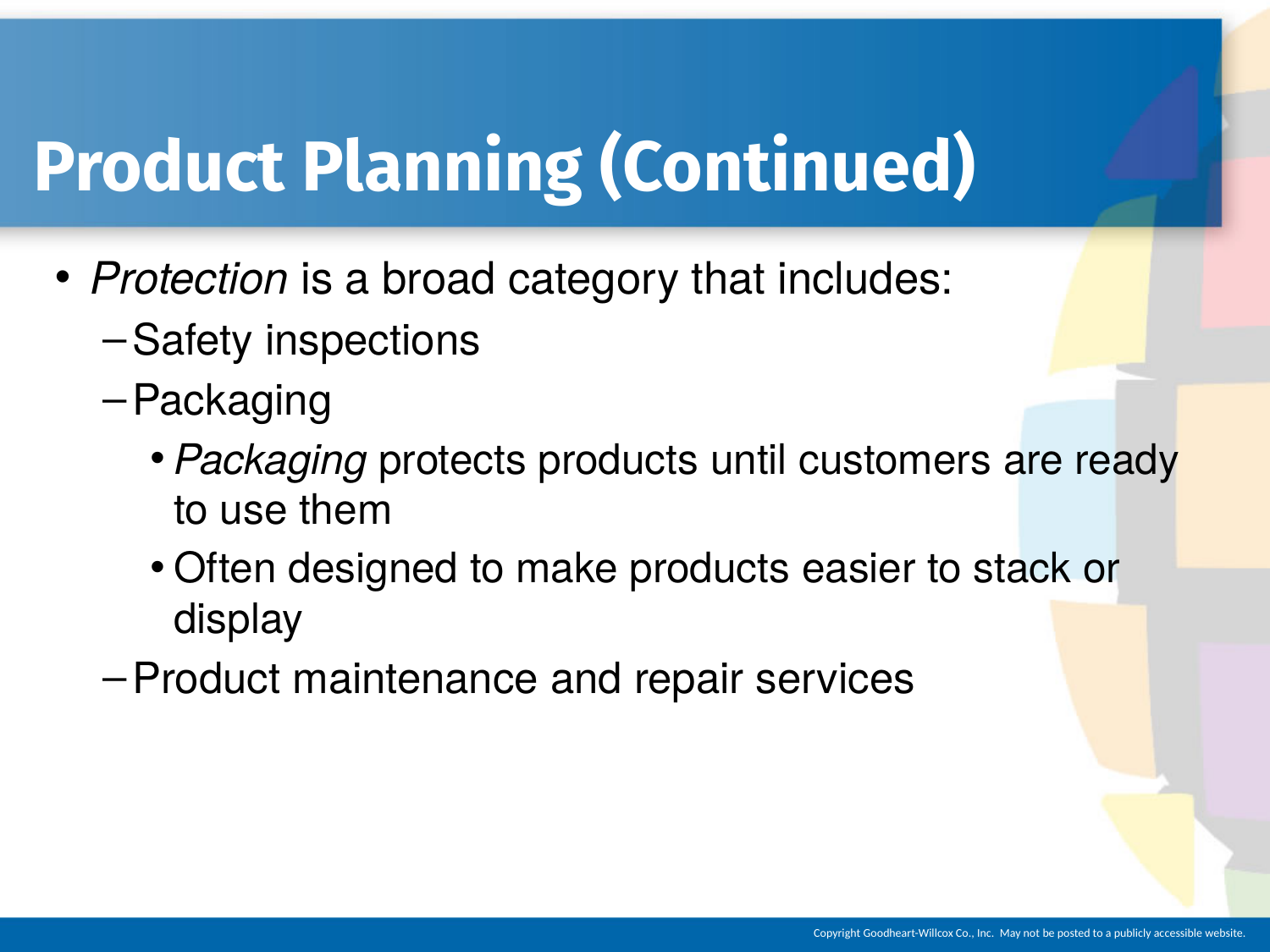

# Product Planning (Continued)
Protection is a broad category that includes:
Safety inspections
Packaging
Packaging protects products until customers are ready to use them
Often designed to make products easier to stack or display
Product maintenance and repair services